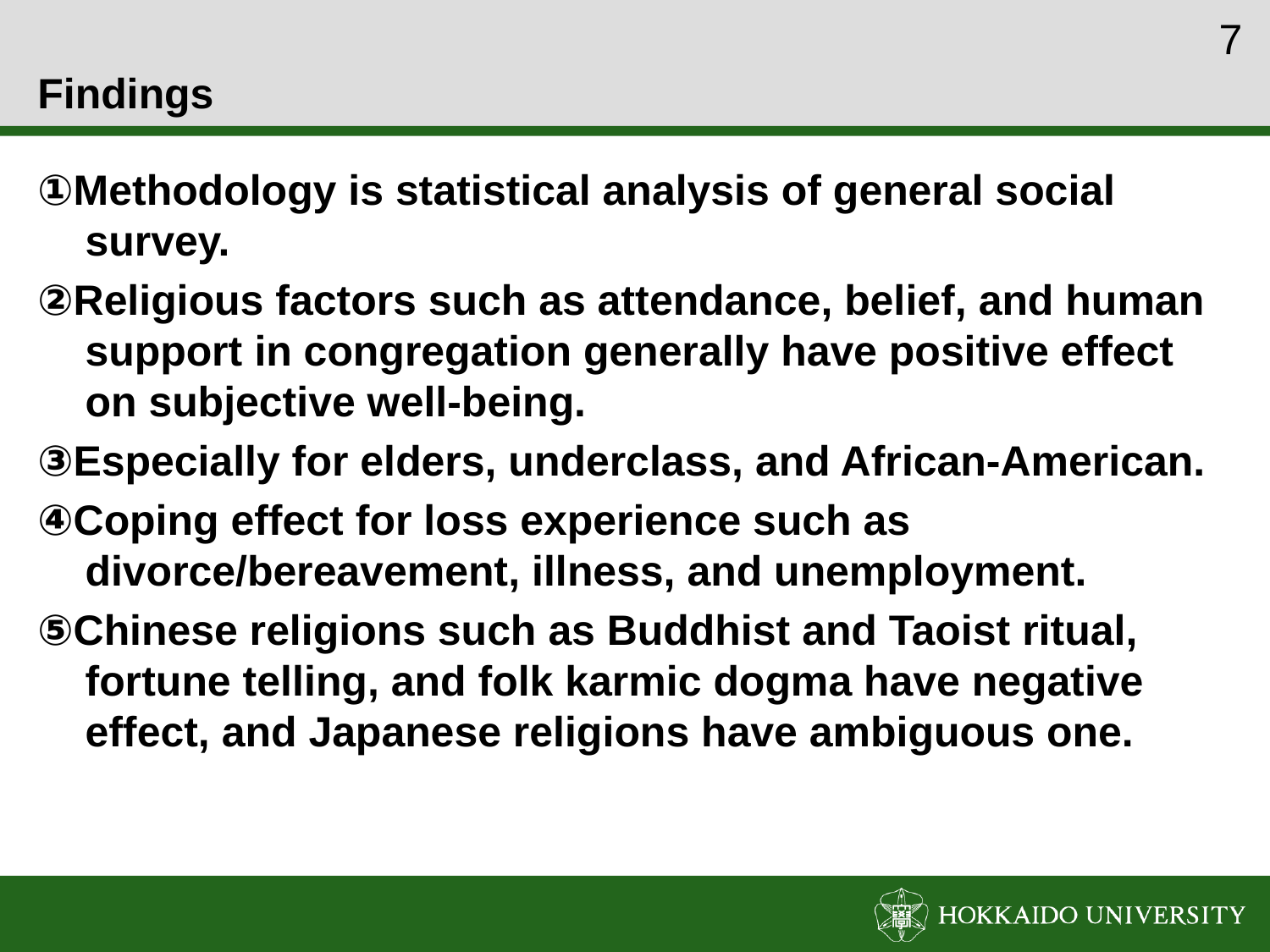

7
# Findings
①Methodology is statistical analysis of general social survey.
②Religious factors such as attendance, belief, and human support in congregation generally have positive effect on subjective well-being.
③Especially for elders, underclass, and African-American.
④Coping effect for loss experience such as divorce/bereavement, illness, and unemployment.
⑤Chinese religions such as Buddhist and Taoist ritual, fortune telling, and folk karmic dogma have negative effect, and Japanese religions have ambiguous one.